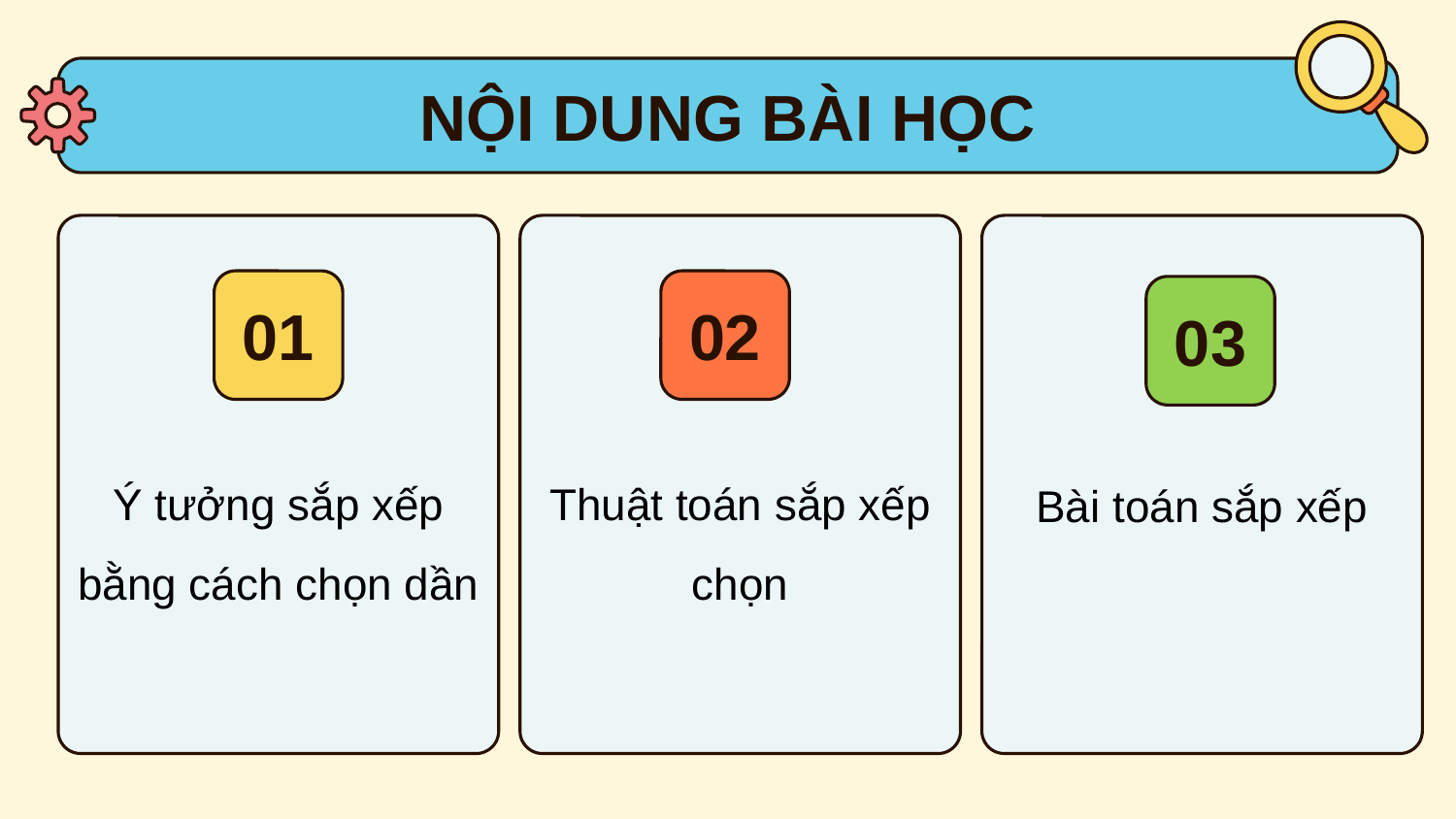

NỘI DUNG BÀI HỌC

# 01
02
03
Ý tưởng sắp xếp bằng cách chọn dần
Thuật toán sắp xếp chọn
Bài toán sắp xếp